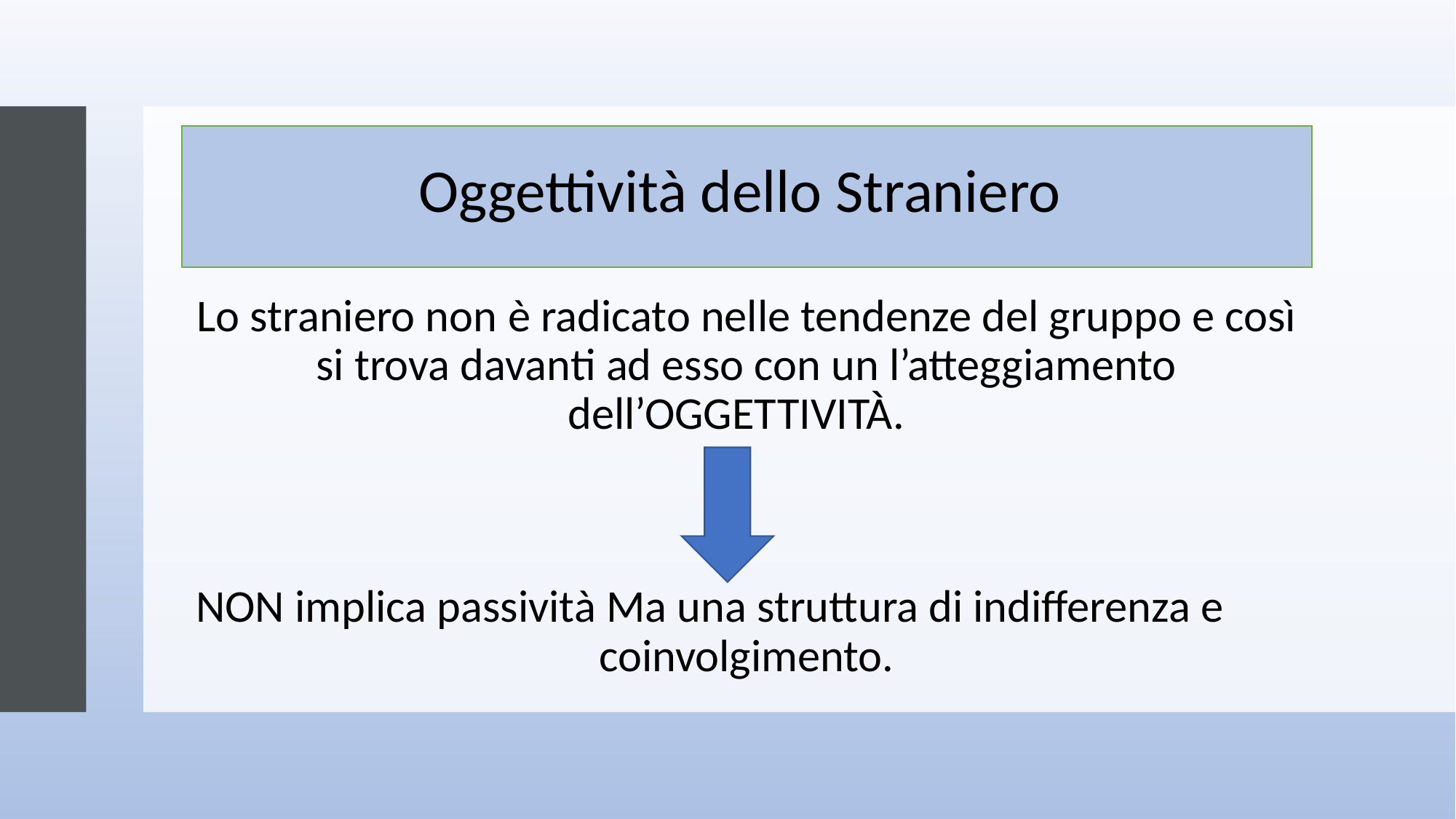

# Oggettività dello Straniero
Lo straniero non è radicato nelle tendenze del gruppo e così si trova davanti ad esso con un l’atteggiamento dell’OGGETTIVITÀ.

NON implica passività Ma una struttura di indifferenza e             coinvolgimento.